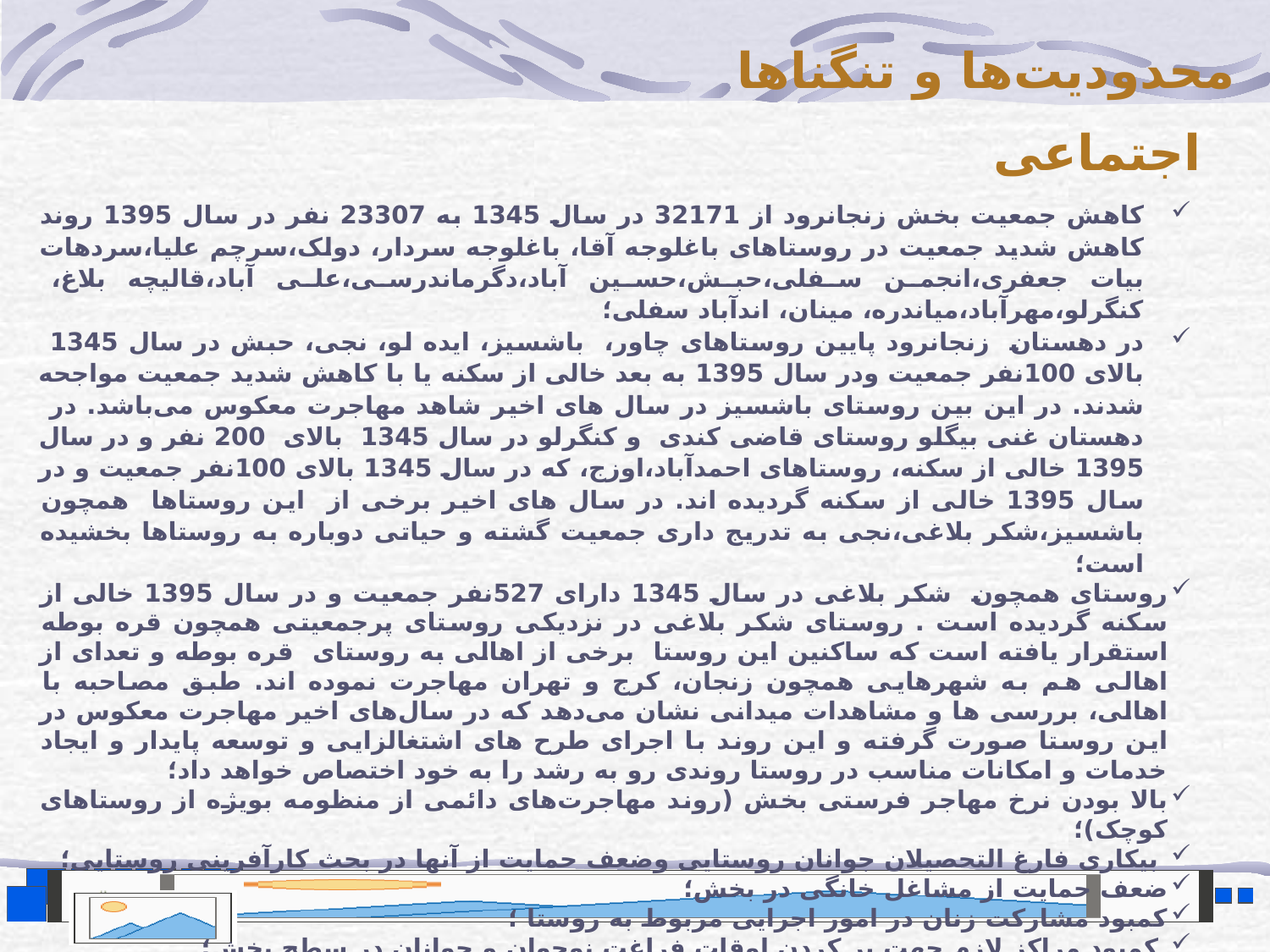

کاهش جمعیت بخش زنجانرود از 32171 در سال 1345 به 23307 نفر در سال 1395 روند کاهش شدید جمعیت در روستاهای باغلوجه آقا، باغلوجه سردار، دولک،سرچم علیا،سردهات بیات جعفری،انجمن سفلی،حبش،حسین آباد،دگرماندرسی،علی آباد،قالیچه بلاغ، کنگرلو،مهرآباد،میاندره، مینان، اندآباد سفلی؛
در دهستان  زنجانرود پایین روستاهای چاور،  باشسیز، ایده لو، نجی، حبش در سال 1345  بالای 100نفر جمعیت ودر سال 1395 به بعد خالی از سکنه یا با کاهش شدید جمعیت مواجحه شدند. در این بین روستای باشسیز در سال های اخیر شاهد مهاجرت معکوس می‌باشد. در  دهستان غنی بیگلو روستای قاضی کندی  و کنگرلو در سال 1345  بالای  200 نفر و در سال 1395 خالی از سکنه، روستاهای احمدآباد،اوزج، که در سال 1345 بالای 100نفر جمعیت و در سال 1395 خالی از سکنه گردیده اند. در سال های اخیر برخی از  این روستاها  همچون باشسیز،شکر بلاغی،نجی به تدریج داری جمعیت گشته و حیاتی دوباره به روستاها بخشیده است؛
محدودیت‌ها و تنگناها
اجتماعی
کاهش جمعیت بخش زنجانرود از 32171 در سال 1345 به 23307 نفر در سال 1395 روند کاهش شدید جمعیت در روستاهای باغلوجه آقا، باغلوجه سردار، دولک،سرچم علیا،سردهات بیات جعفری،انجمن سفلی،حبش،حسین آباد،دگرماندرسی،علی آباد،قالیچه بلاغ، کنگرلو،مهرآباد،میاندره، مینان، اندآباد سفلی؛
در دهستان  زنجانرود پایین روستاهای چاور،  باشسیز، ایده لو، نجی، حبش در سال 1345  بالای 100نفر جمعیت ودر سال 1395 به بعد خالی از سکنه یا با کاهش شدید جمعیت مواجحه شدند. در این بین روستای باشسیز در سال های اخیر شاهد مهاجرت معکوس می‌باشد. در  دهستان غنی بیگلو روستای قاضی کندی  و کنگرلو در سال 1345  بالای  200 نفر و در سال 1395 خالی از سکنه، روستاهای احمدآباد،اوزج، که در سال 1345 بالای 100نفر جمعیت و در سال 1395 خالی از سکنه گردیده اند. در سال های اخیر برخی از  این روستاها  همچون باشسیز،شکر بلاغی،نجی به تدریج داری جمعیت گشته و حیاتی دوباره به روستاها بخشیده است؛
روستای همچون  شکر بلاغی در سال 1345 دارای 527نفر جمعیت و در سال 1395 خالی از سکنه گردیده است . روستای شکر بلاغی در نزدیکی روستای پرجمعیتی همچون قره بوطه استقرار یافته است که ساکنین این روستا  برخی از اهالی به روستای  قره بوطه و تعدای از اهالی هم به شهرهایی همچون زنجان، کرج و تهران مهاجرت نموده اند. طبق مصاحبه با اهالی، بررسی ها و مشاهدات میدانی نشان می‌دهد که در سال‌های اخیر مهاجرت معکوس در این روستا صورت گرفته و این روند با اجرای طرح های اشتغالزایی و توسعه پایدار و ایجاد خدمات و امکانات مناسب در روستا روندی رو به رشد را به خود اختصاص خواهد داد؛
بالا بودن نرخ مهاجر فرستی بخش (روند مهاجرت‌های دائمی از منظومه بویژه از روستاهای کوچک)؛
 بیکاری فارغ التحصیلان جوانان روستایی وضعف حمایت از آنها در بحث کارآفرینی روستایی؛
ضعف حمایت از مشاغل خانگی در بخش؛
کمبود مشارکت زنان در امور اجرایی مربوط به روستا ؛
 کمبود مراکز لازم جهت پر کردن اوقات فراغت نوجوان و جوانان در سطح بخش؛
ضعف اجرای کارهای فرهنگی در روستاهای بخش.